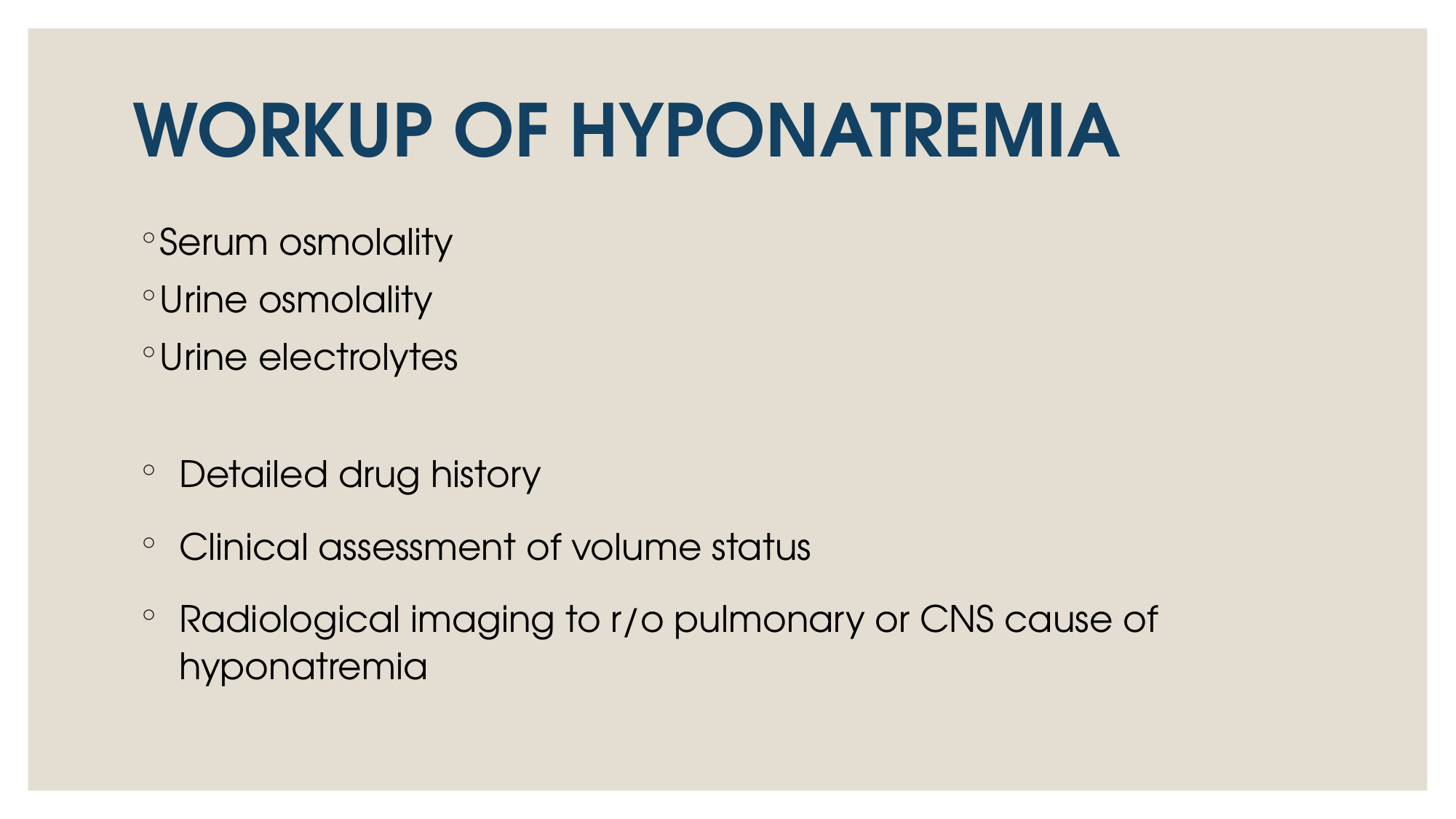

# WORKUP OF HYPONATREMIA
Serum osmolality
Urine osmolality
Urine electrolytes

Detailed drug history
Clinical assessment of volume status
Radiological imaging to r/o pulmonary or CNS cause of hyponatremia